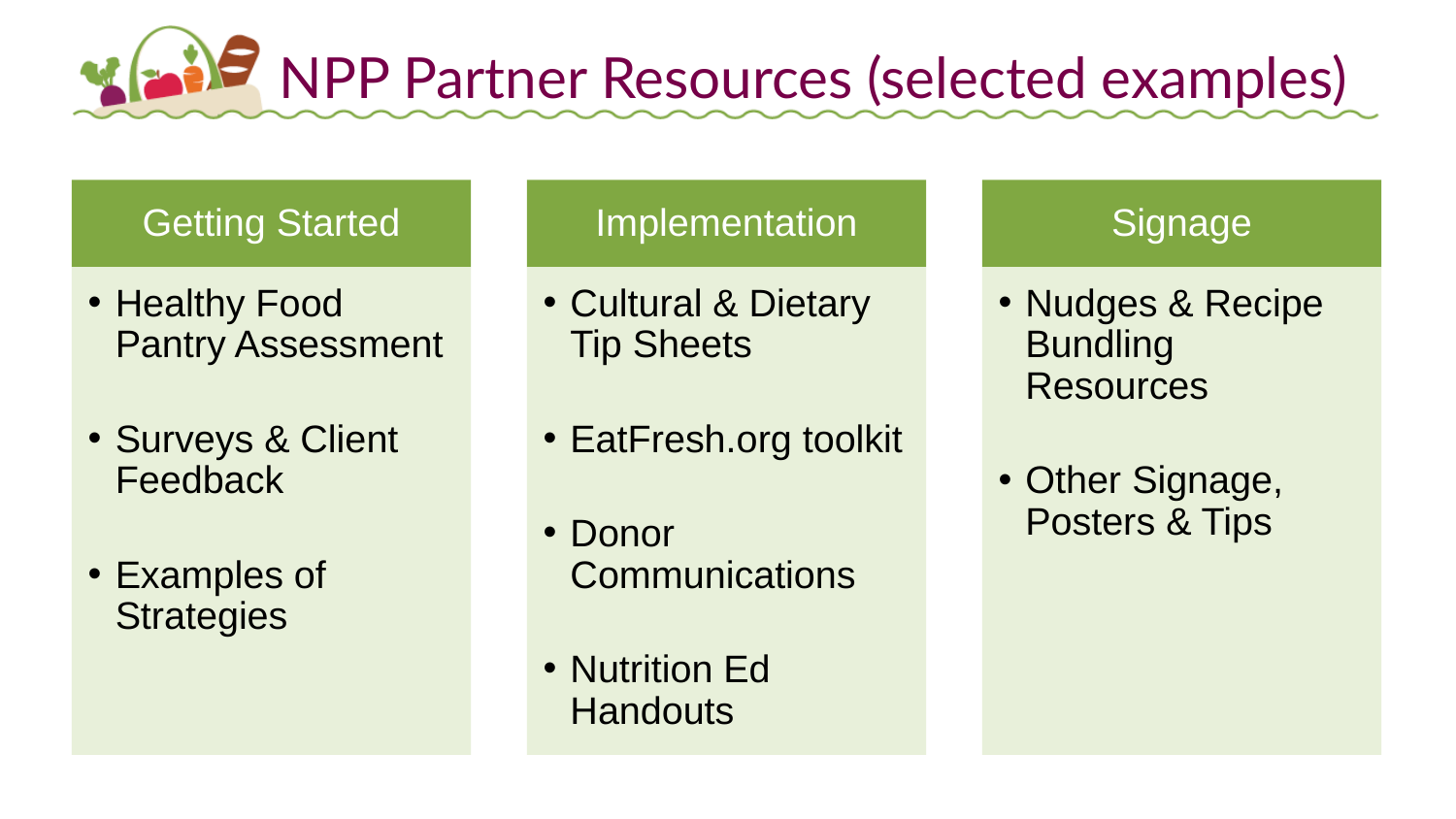

# NPP Partner Resources (selected examples)
Getting Started
Healthy Food Pantry Assessment

Surveys & Client Feedback

Examples of Strategies
Implementation
Cultural & Dietary Tip Sheets

EatFresh.org toolkit

Donor Communications

Nutrition Ed Handouts
Signage
Nudges & Recipe Bundling Resources

Other Signage, Posters & Tips